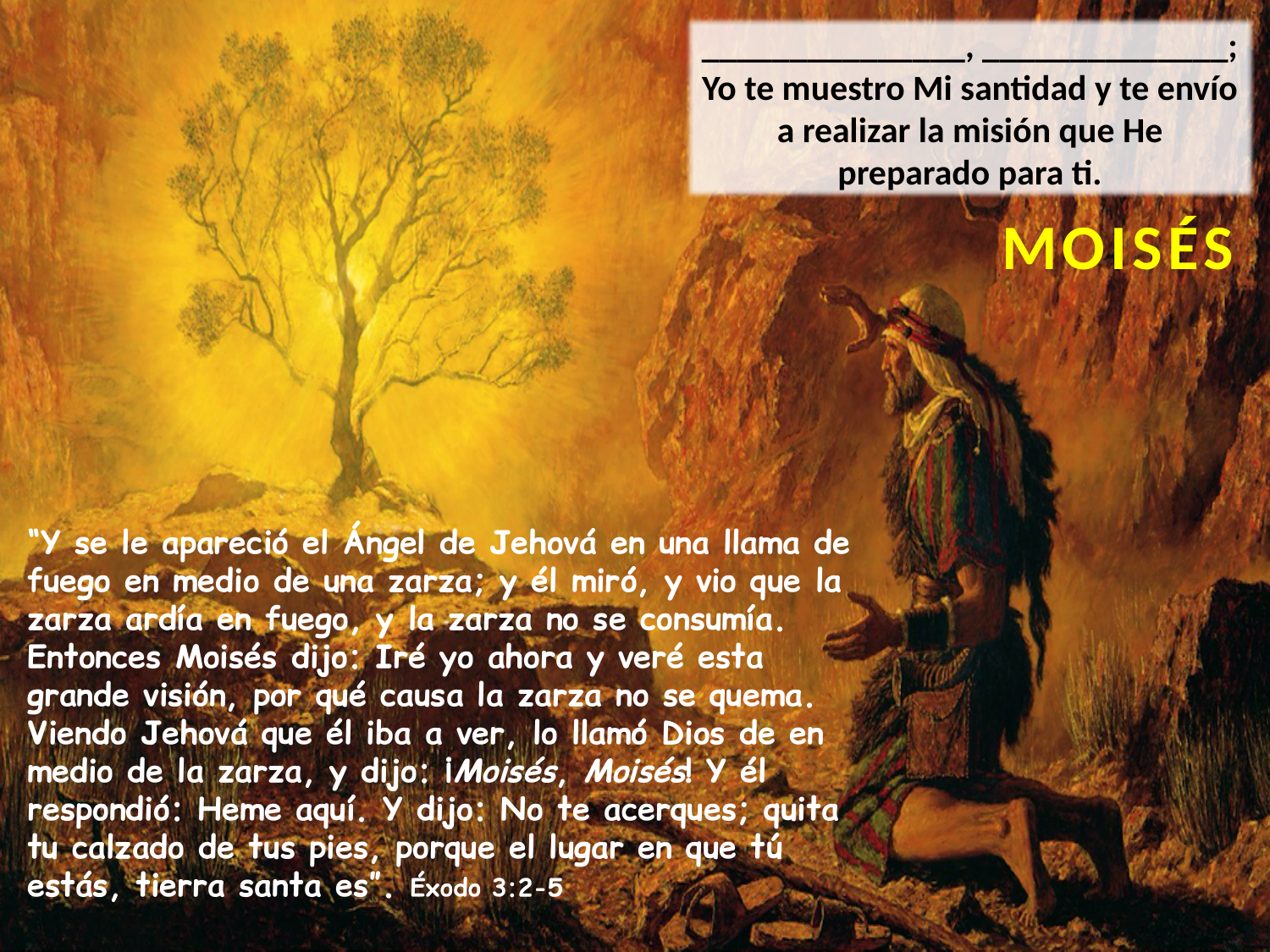

_______________, ______________; Yo te muestro Mi santidad y te envío a realizar la misión que He preparado para ti.
MOISÉS
“Y se le apareció el Ángel de Jehová en una llama de fuego en medio de una zarza; y él miró, y vio que la zarza ardía en fuego, y la zarza no se consumía. Entonces Moisés dijo: Iré yo ahora y veré esta grande visión, por qué causa la zarza no se quema. Viendo Jehová que él iba a ver, lo llamó Dios de en medio de la zarza, y dijo: ¡Moisés, Moisés! Y él respondió: Heme aquí. Y dijo: No te acerques; quita tu calzado de tus pies, porque el lugar en que tú estás, tierra santa es”. Éxodo 3:2-5